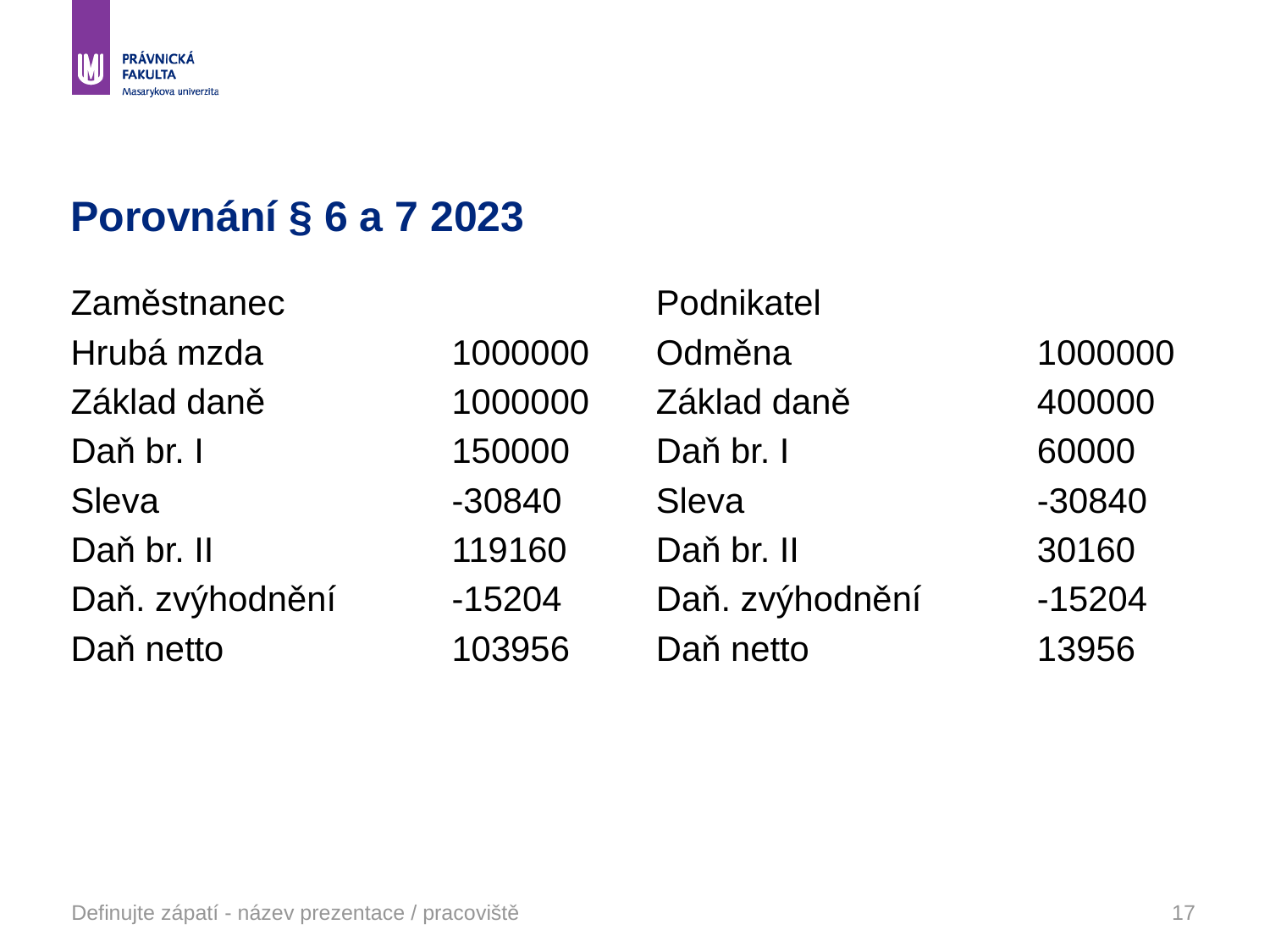

# Porovnání § 6 a 7 2023
Zaměstnanec
Hrubá mzda 		1000000
Základ daně		1000000
Daň br. I		150000
Sleva			-30840
Daň br. II		119160
Daň. zvýhodnění	-15204
Daň netto		103956
Podnikatel
Odměna		1000000
Základ daně		400000
Daň br. I		60000
Sleva			-30840
Daň br. II		30160
Daň. zvýhodnění	-15204
Daň netto		13956

Definujte zápatí - název prezentace / pracoviště
17